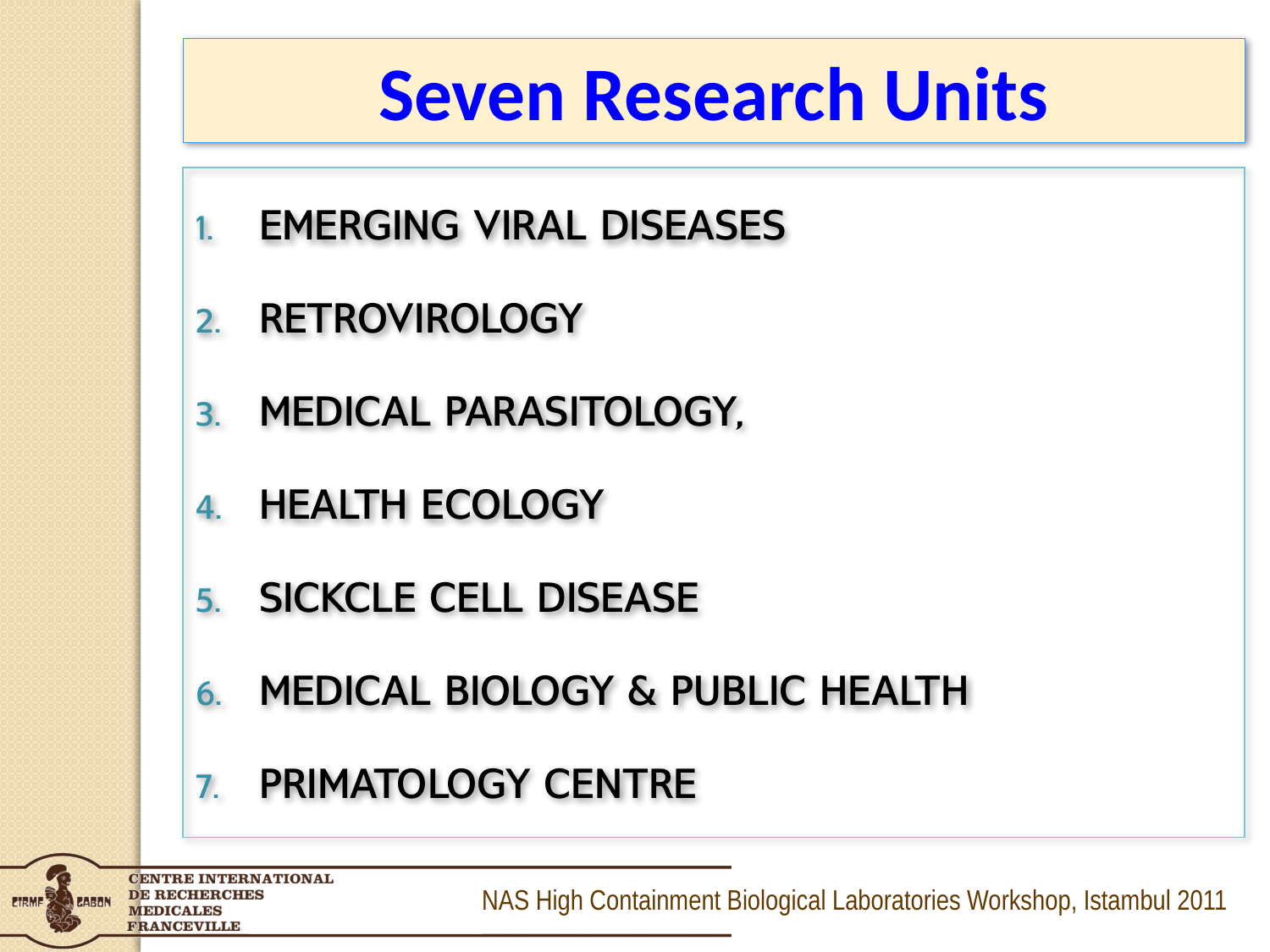

# Seven Research Units
EMERGING VIRAL DISEASES
RETROVIROLOGY
MEDICAL PARASITOLOGY,
HEALTH ECOLOGY
SICKCLE CELL DISEASE
MEDICAL BIOLOGY & PUBLIC HEALTH
PRIMATOLOGY CENTRE